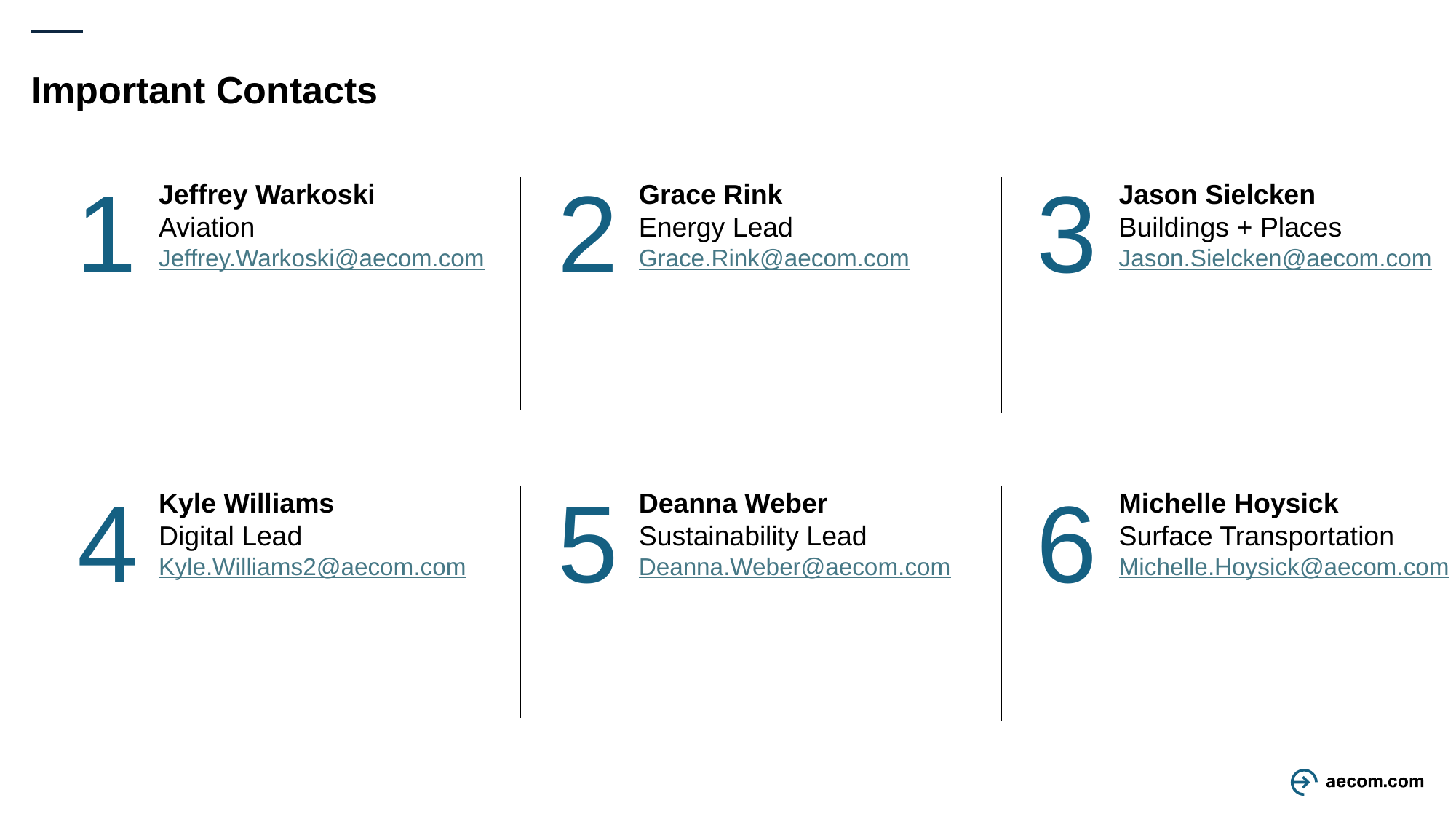

# Important Contacts
1
2
3
Jeffrey Warkoski
Aviation Jeffrey.Warkoski@aecom.com

Grace Rink
Energy Lead
Grace.Rink@aecom.com
Jason Sielcken
Buildings + Places Jason.Sielcken@aecom.com
4
5
6
Kyle Williams
Digital Lead
Kyle.Williams2@aecom.com
Deanna Weber
Sustainability Lead
Deanna.Weber@aecom.com
Michelle Hoysick
Surface Transportation Michelle.Hoysick@aecom.com